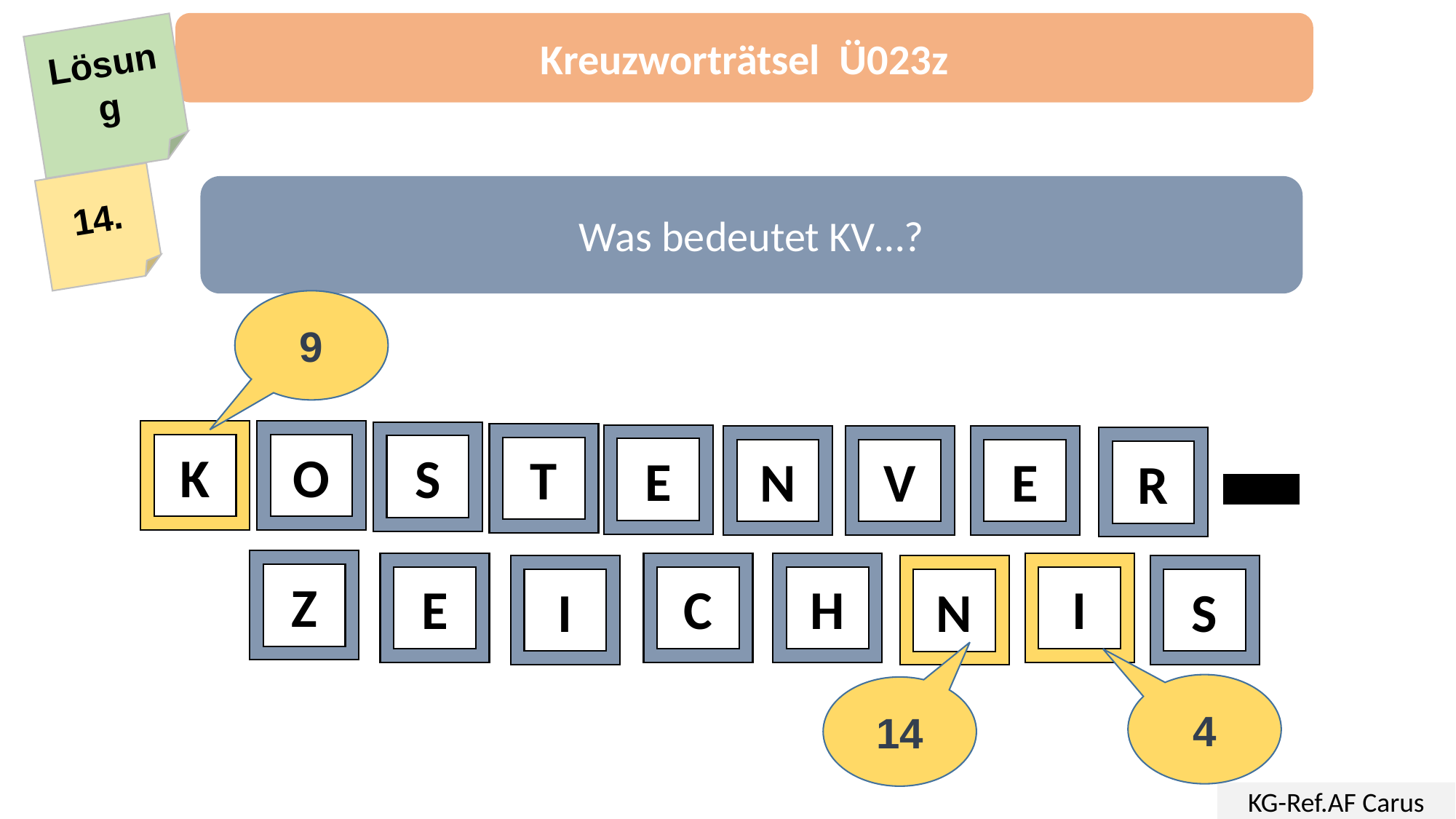

Kreuzworträtsel  Ü023z
Lösung
14.
Was bedeutet KV…?
9

K
O
S
T
E
N
V
E
R
Z
E
C
I
H

I
N
S
4
14
KG-Ref.AF Carus